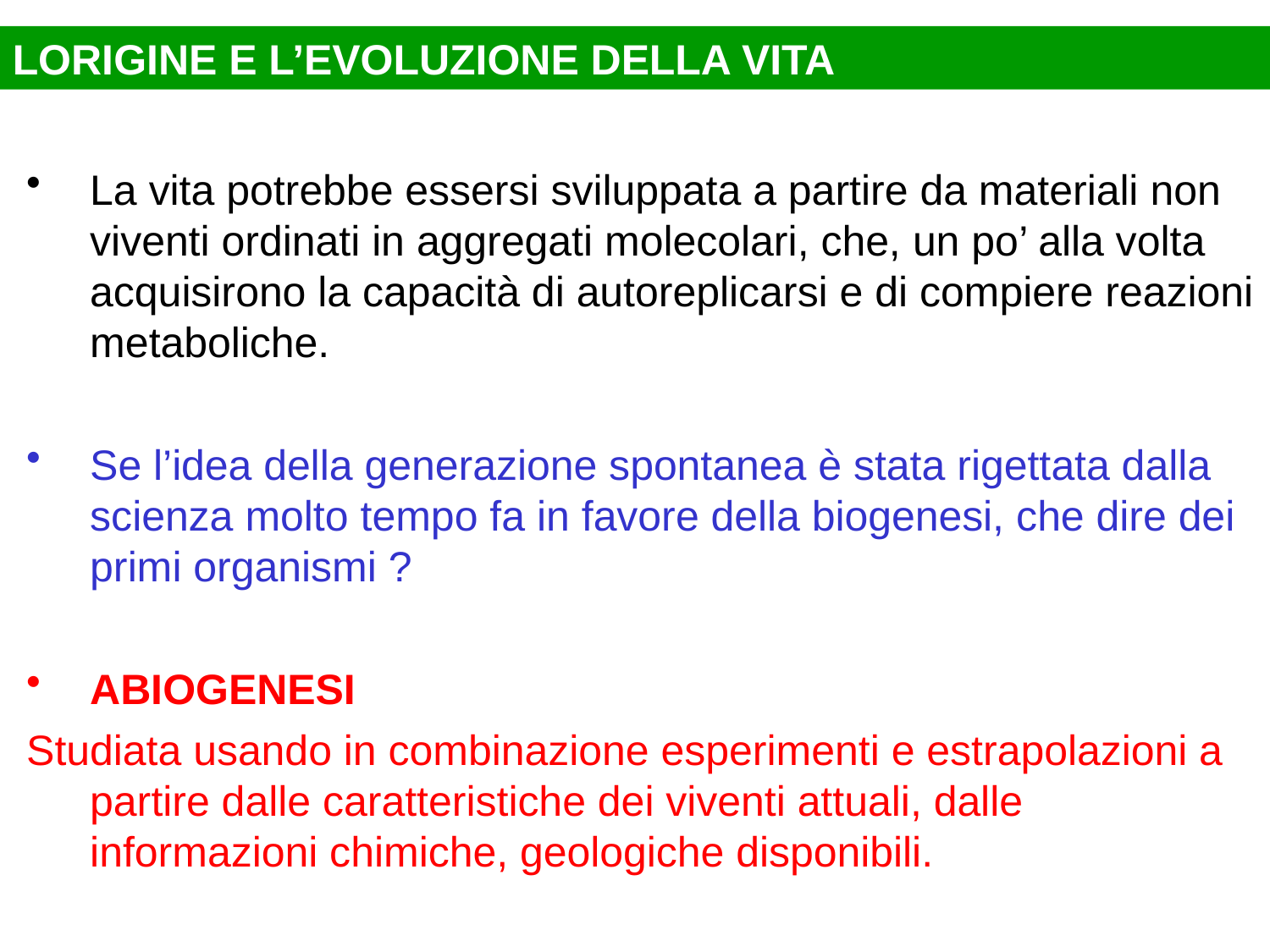

LORIGINE E L’EVOLUZIONE DELLA VITA

La vita potrebbe essersi sviluppata a partire da materiali non viventi ordinati in aggregati molecolari, che, un po’ alla volta acquisirono la capacità di autoreplicarsi e di compiere reazioni metaboliche.

Se l’idea della generazione spontanea è stata rigettata dalla scienza molto tempo fa in favore della biogenesi, che dire dei primi organismi ?

ABIOGENESI
Studiata usando in combinazione esperimenti e estrapolazioni a partire dalle caratteristiche dei viventi attuali, dalle informazioni chimiche, geologiche disponibili.